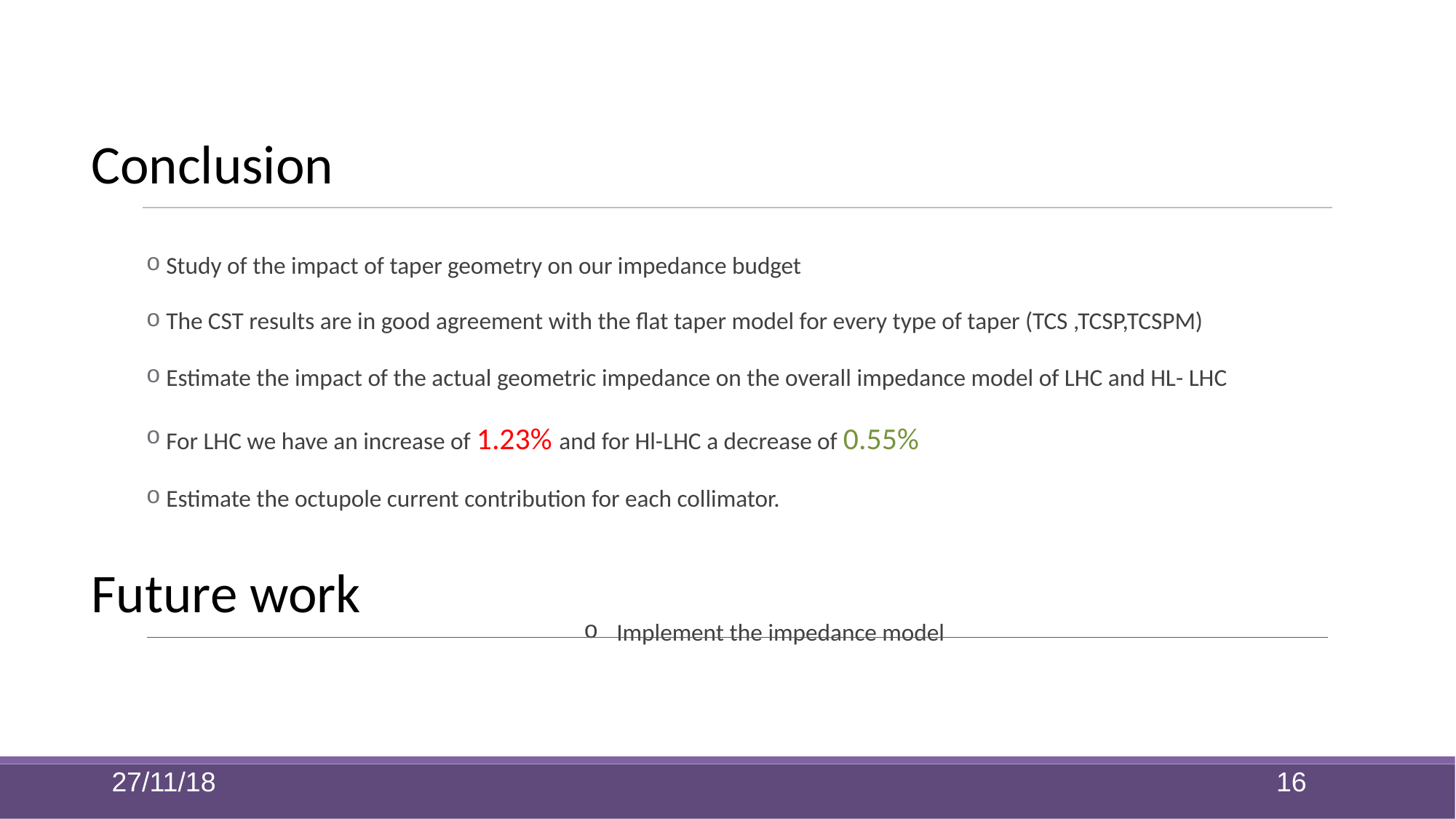

Conclusion
 Study of the impact of taper geometry on our impedance budget
 The CST results are in good agreement with the flat taper model for every type of taper (TCS ,TCSP,TCSPM)
 Estimate the impact of the actual geometric impedance on the overall impedance model of LHC and HL- LHC
 For LHC we have an increase of 1.23% and for Hl-LHC a decrease of 0.55%
 Estimate the octupole current contribution for each collimator.

# Future work
 Implement the impedance model
19/10/18
16
27/11/18
16